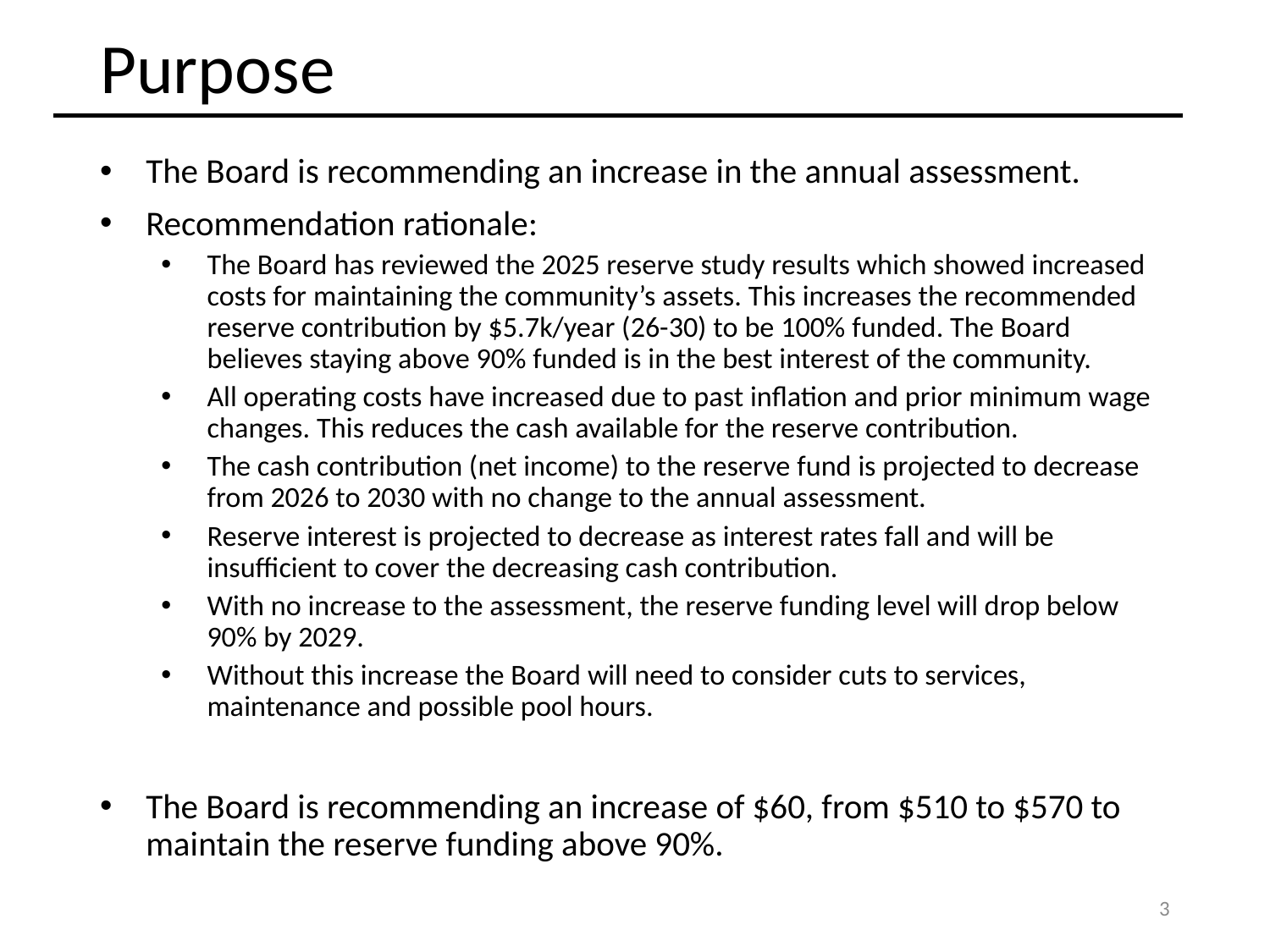

Purpose
The Board is recommending an increase in the annual assessment.
Recommendation rationale:
The Board has reviewed the 2025 reserve study results which showed increased costs for maintaining the community’s assets. This increases the recommended reserve contribution by $5.7k/year (26-30) to be 100% funded. The Board believes staying above 90% funded is in the best interest of the community.
All operating costs have increased due to past inflation and prior minimum wage changes. This reduces the cash available for the reserve contribution.
The cash contribution (net income) to the reserve fund is projected to decrease from 2026 to 2030 with no change to the annual assessment.
Reserve interest is projected to decrease as interest rates fall and will be insufficient to cover the decreasing cash contribution.
With no increase to the assessment, the reserve funding level will drop below 90% by 2029.
Without this increase the Board will need to consider cuts to services, maintenance and possible pool hours.

The Board is recommending an increase of $60, from $510 to $570 to maintain the reserve funding above 90%.

3